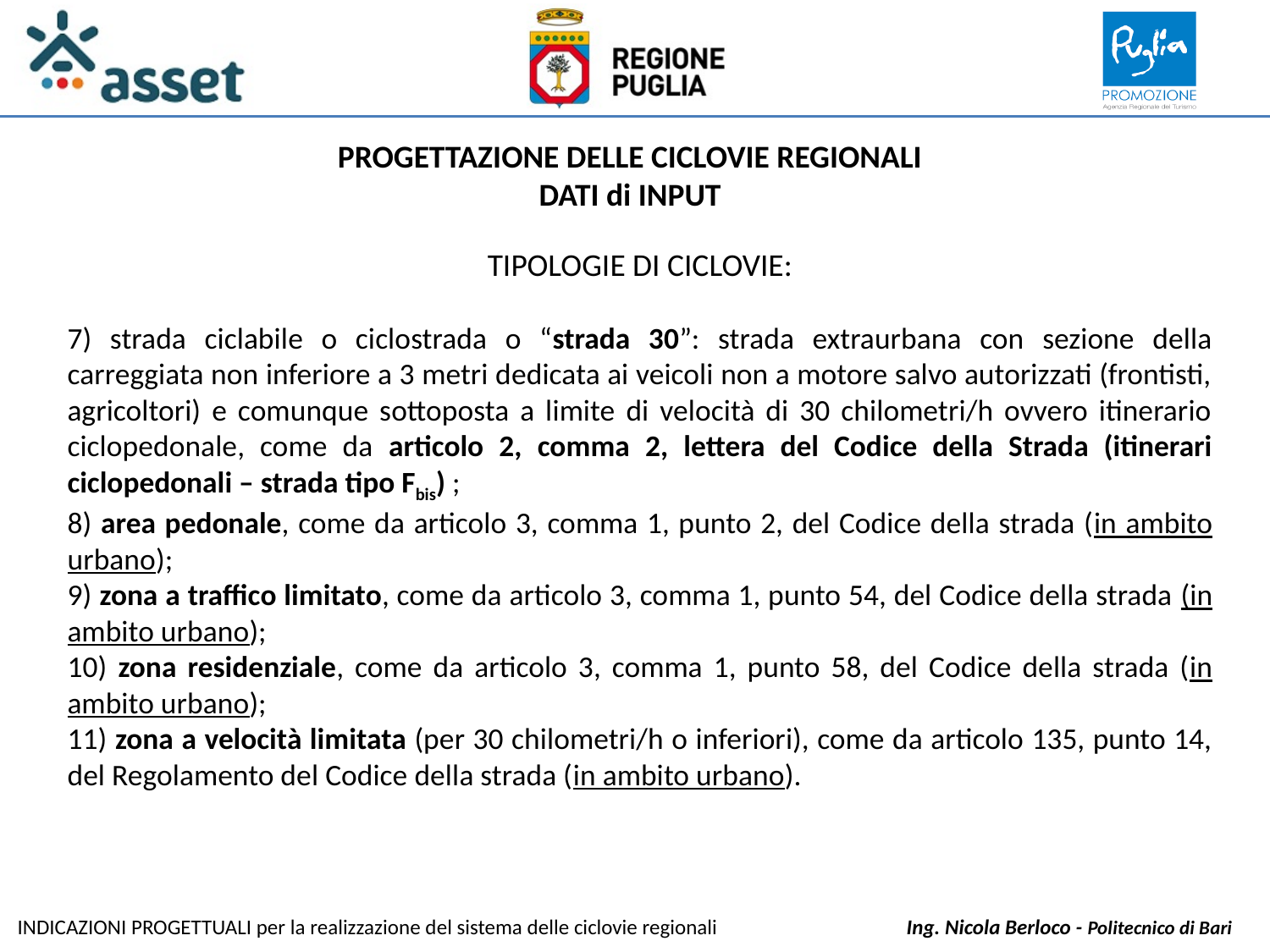

PROGETTAZIONE DELLE CICLOVIE REGIONALI
DATI di INPUT
TIPOLOGIE DI CICLOVIE:

7) strada ciclabile o ciclostrada o “strada 30”: strada extraurbana con sezione della carreggiata non inferiore a 3 metri dedicata ai veicoli non a motore salvo autorizzati (frontisti, agricoltori) e comunque sottoposta a limite di velocità di 30 chilometri/h ovvero itinerario ciclopedonale, come da articolo 2, comma 2, lettera del Codice della Strada (itinerari ciclopedonali – strada tipo Fbis) ;
8) area pedonale, come da articolo 3, comma 1, punto 2, del Codice della strada (in ambito urbano);
9) zona a traffico limitato, come da articolo 3, comma 1, punto 54, del Codice della strada (in ambito urbano);
10) zona residenziale, come da articolo 3, comma 1, punto 58, del Codice della strada (in ambito urbano);
11) zona a velocità limitata (per 30 chilometri/h o inferiori), come da articolo 135, punto 14, del Regolamento del Codice della strada (in ambito urbano).

INDICAZIONI PROGETTUALI per la realizzazione del sistema delle ciclovie regionali		Ing. Nicola Berloco - Politecnico di Bari